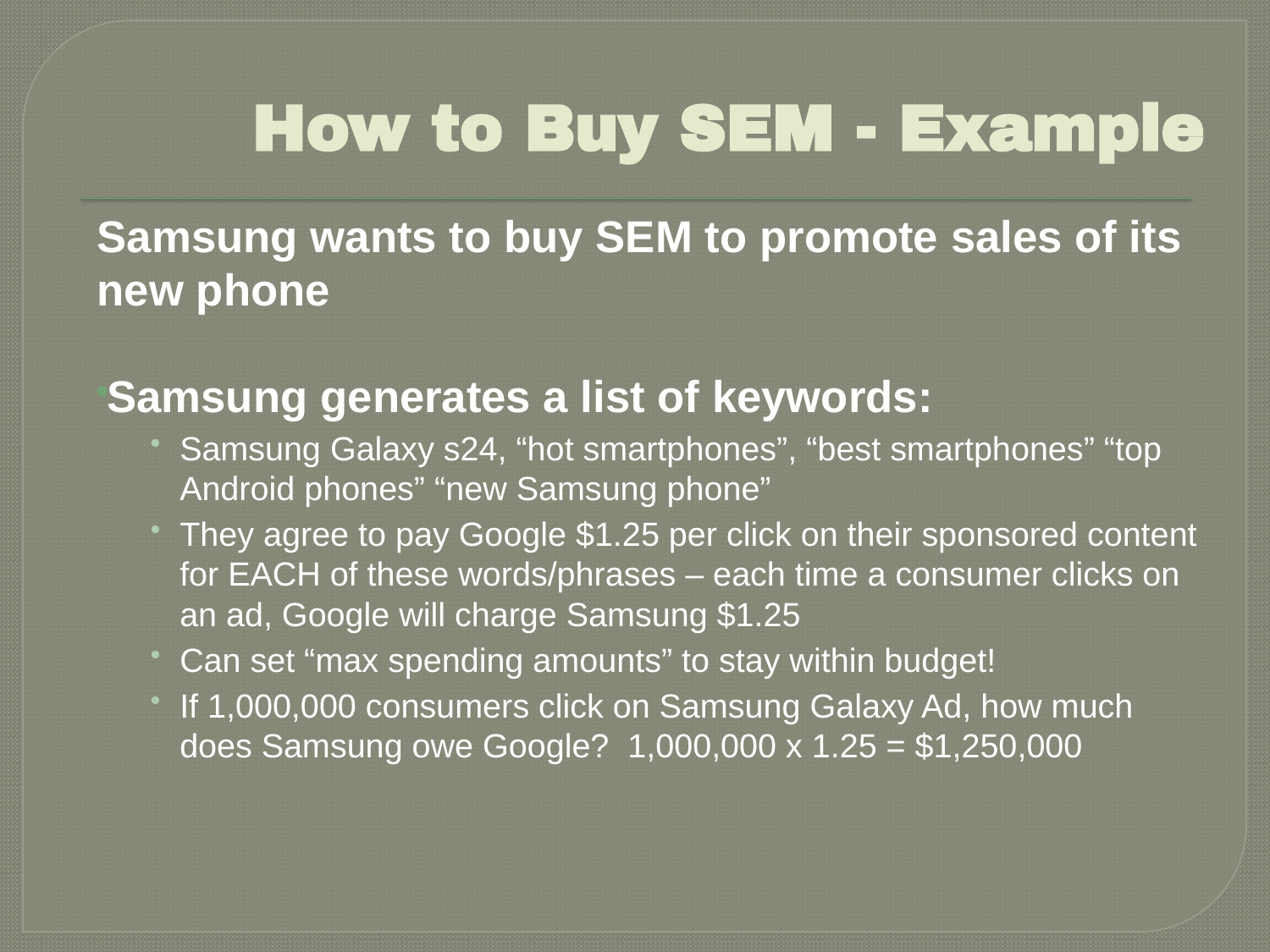

# How to Buy SEM - Example

Samsung wants to buy SEM to promote sales of its new phone

Samsung generates a list of keywords:
Samsung Galaxy s24, “hot smartphones”, “best smartphones” “top Android phones” “new Samsung phone”
They agree to pay Google $1.25 per click on their sponsored content for EACH of these words/phrases – each time a consumer clicks on an ad, Google will charge Samsung $1.25
Can set “max spending amounts” to stay within budget!
If 1,000,000 consumers click on Samsung Galaxy Ad, how much does Samsung owe Google?  1,000,000 x 1.25 = $1,250,000